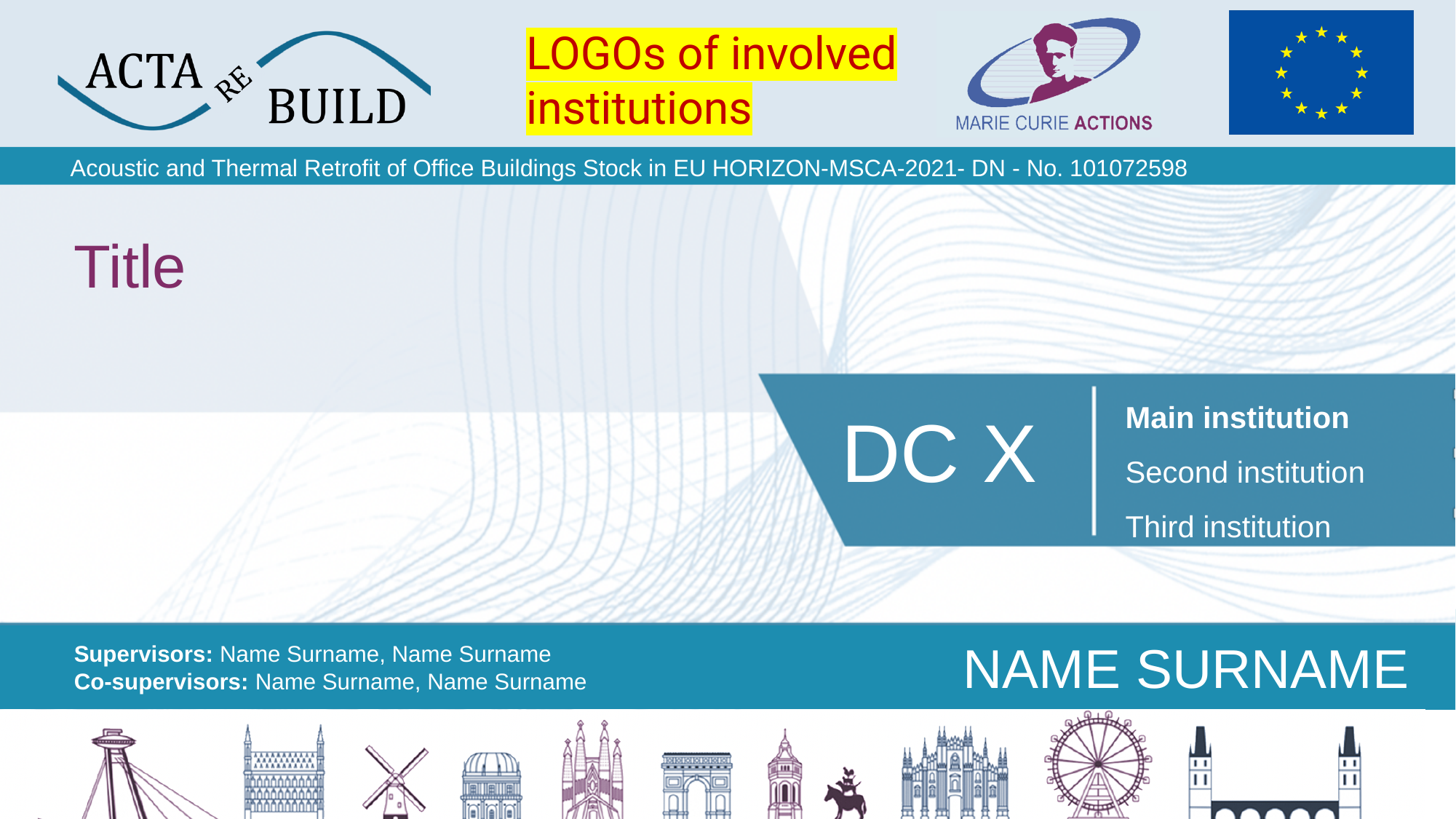

LOGOs of involved institutions
Title
Main institution
Second institution
Third institution
DC X
NAME SURNAME
Supervisors: Name Surname, Name Surname
Co-supervisors: Name Surname, Name Surname